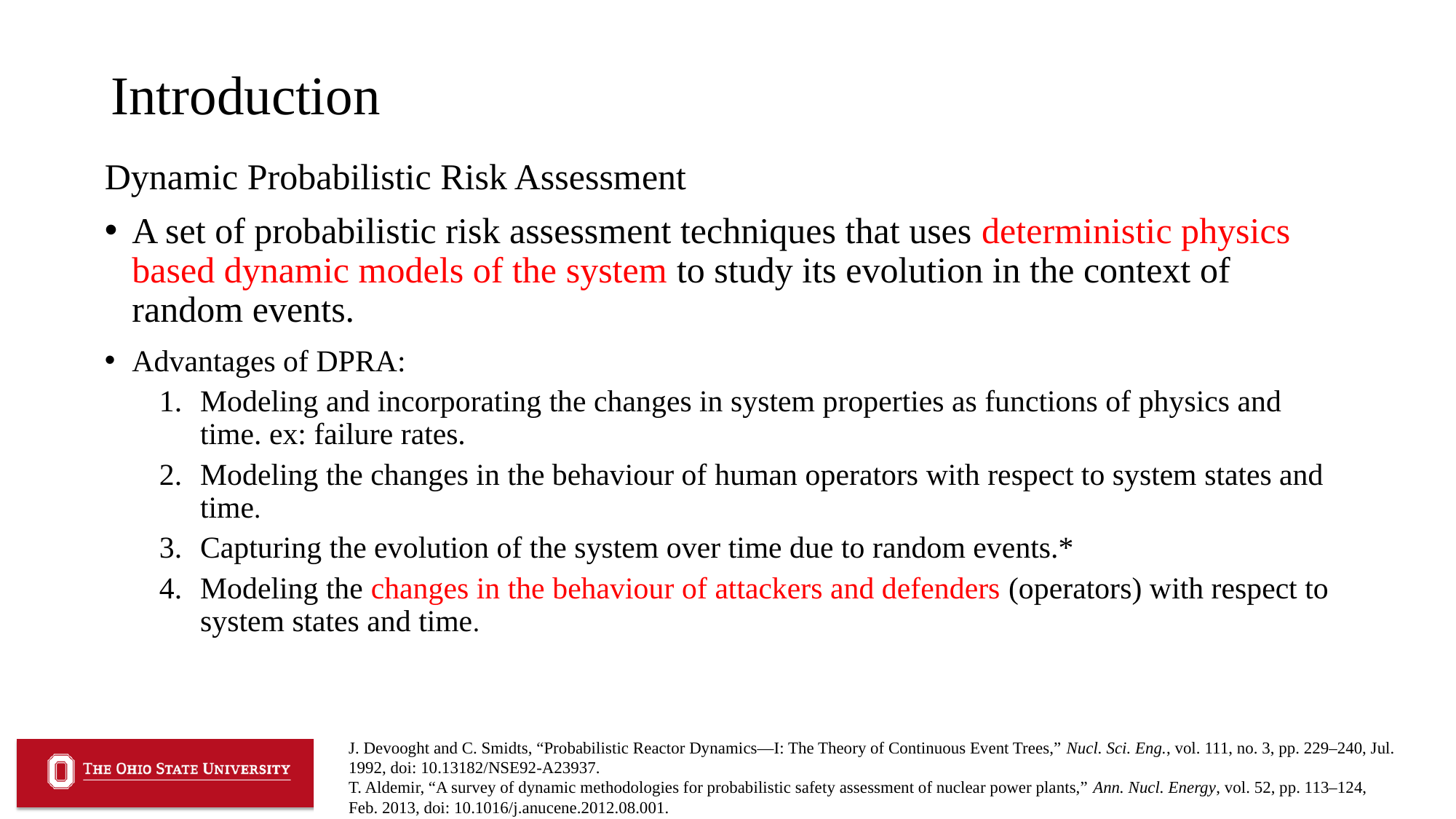

# Introduction
Dynamic Probabilistic Risk Assessment
A set of probabilistic risk assessment techniques that uses deterministic physics based dynamic models of the system to study its evolution in the context of random events.
Advantages of DPRA:
Modeling and incorporating the changes in system properties as functions of physics and time. ex: failure rates.
Modeling the changes in the behaviour of human operators with respect to system states and time.
Capturing the evolution of the system over time due to random events.*
Modeling the changes in the behaviour of attackers and defenders (operators) with respect to system states and time.
J. Devooght and C. Smidts, “Probabilistic Reactor Dynamics—I: The Theory of Continuous Event Trees,” Nucl. Sci. Eng., vol. 111, no. 3, pp. 229–240, Jul. 1992, doi: 10.13182/NSE92-A23937.
T. Aldemir, “A survey of dynamic methodologies for probabilistic safety assessment of nuclear power plants,” Ann. Nucl. Energy, vol. 52, pp. 113–124, Feb. 2013, doi: 10.1016/j.anucene.2012.08.001.